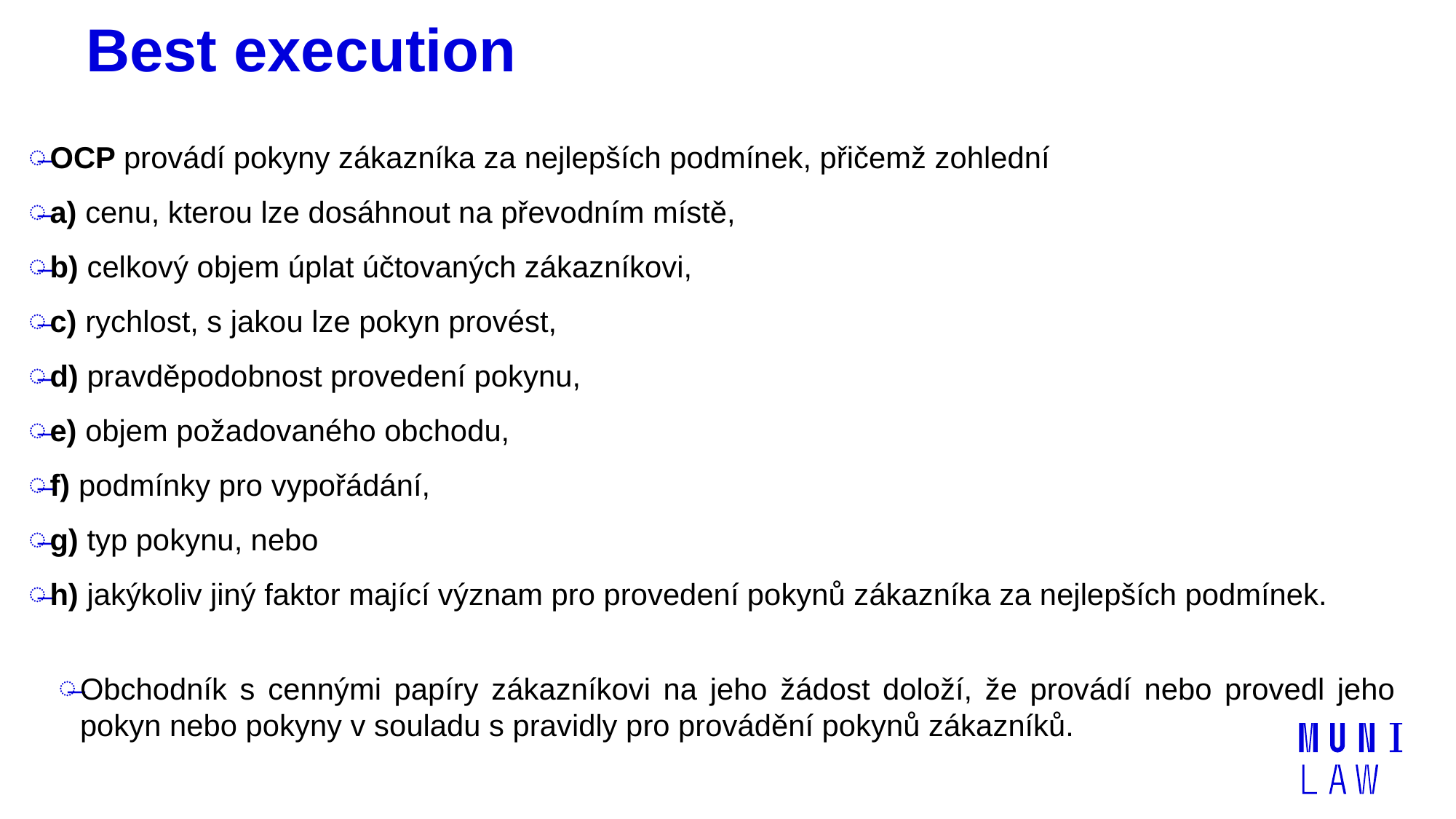

# Best execution
OCP provádí pokyny zákazníka za nejlepších podmínek, přičemž zohlední
a) cenu, kterou lze dosáhnout na převodním místě,
b) celkový objem úplat účtovaných zákazníkovi,
c) rychlost, s jakou lze pokyn provést,
d) pravděpodobnost provedení pokynu,
e) objem požadovaného obchodu,
f) podmínky pro vypořádání,
g) typ pokynu, nebo
h) jakýkoliv jiný faktor mající význam pro provedení pokynů zákazníka za nejlepších podmínek.

Obchodník s cennými papíry zákazníkovi na jeho žádost doloží, že provádí nebo provedl jeho pokyn nebo pokyny v souladu s pravidly pro provádění pokynů zákazníků.